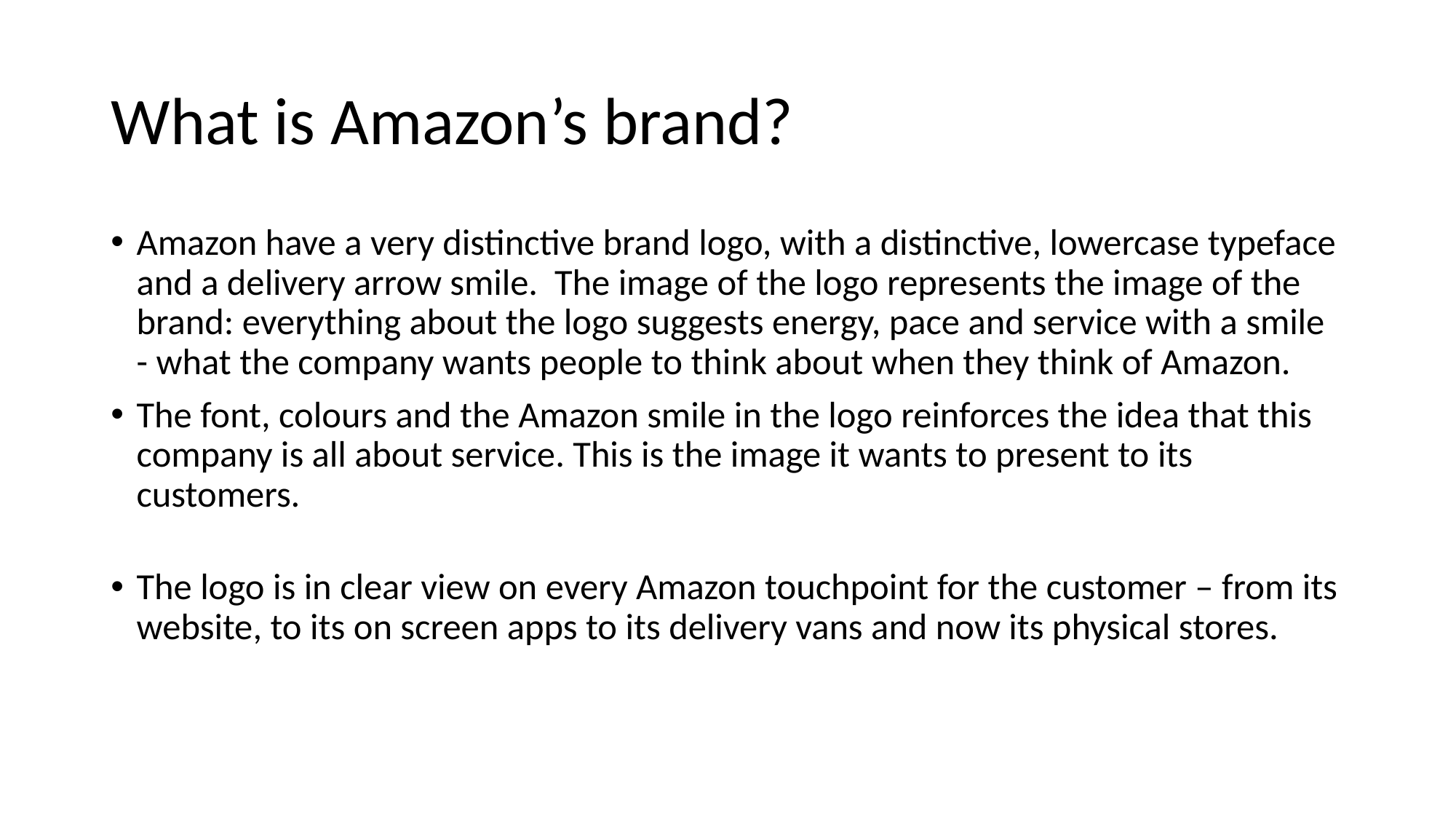

# What is Amazon’s brand?
Amazon have a very distinctive brand logo, with a distinctive, lowercase typeface and a delivery arrow smile.  The image of the logo represents the image of the brand: everything about the logo suggests energy, pace and service with a smile - what the company wants people to think about when they think of Amazon.
The font, colours and the Amazon smile in the logo reinforces the idea that this company is all about service. This is the image it wants to present to its customers.
The logo is in clear view on every Amazon touchpoint for the customer – from its website, to its on screen apps to its delivery vans and now its physical stores.